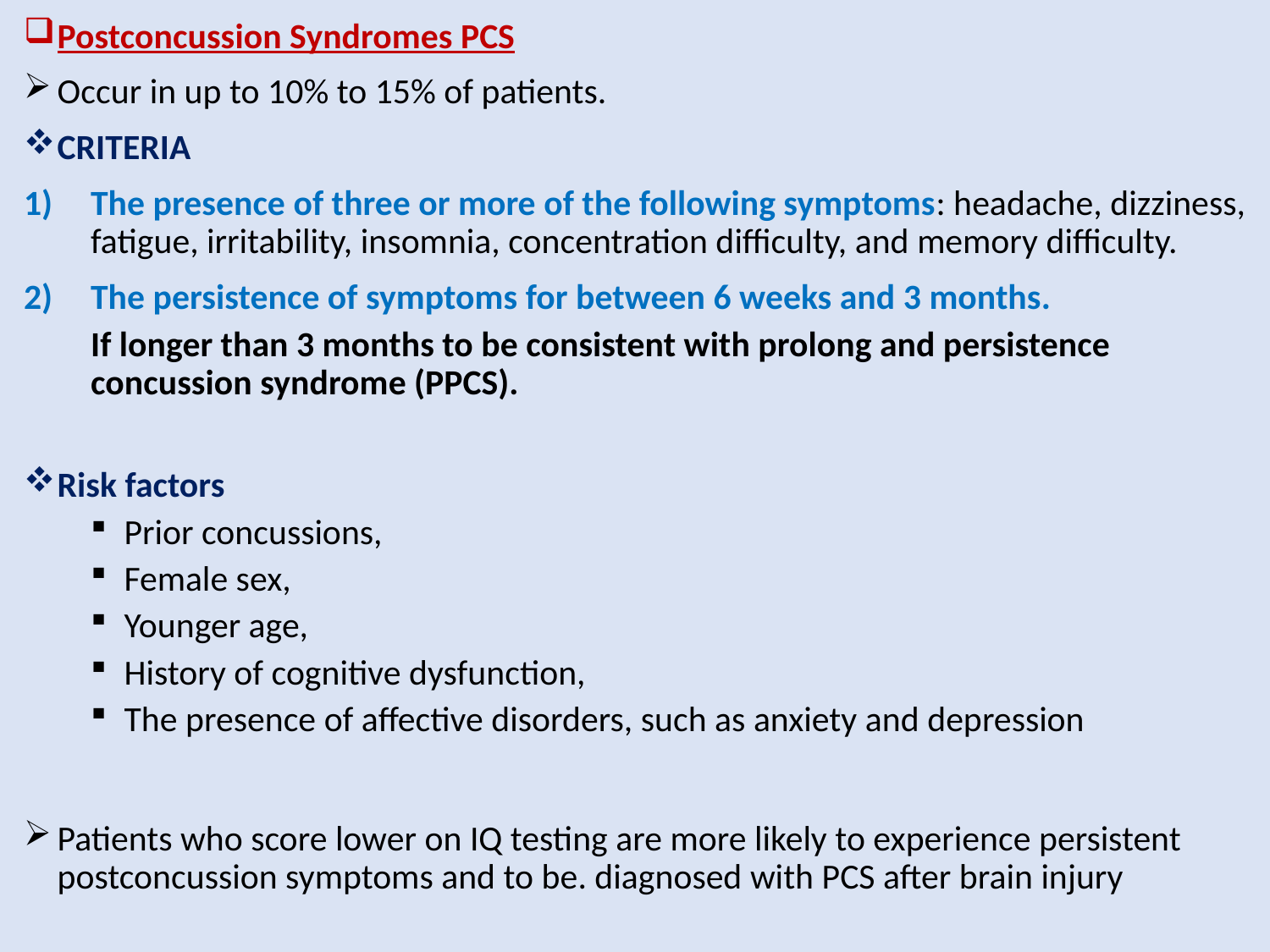

Postconcussion Syndromes PCS
Occur in up to 10% to 15% of patients.
CRITERIA
The presence of three or more of the following symptoms: headache, dizziness, fatigue, irritability, insomnia, concentration difficulty, and memory difficulty.
The persistence of symptoms for between 6 weeks and 3 months.
If longer than 3 months to be consistent with prolong and persistence concussion syndrome (PPCS).

Risk factors
Prior concussions,
Female sex,
Younger age,
History of cognitive dysfunction,
The presence of affective disorders, such as anxiety and depression

Patients who score lower on IQ testing are more likely to experience persistent postconcussion symptoms and to be. diagnosed with PCS after brain injury